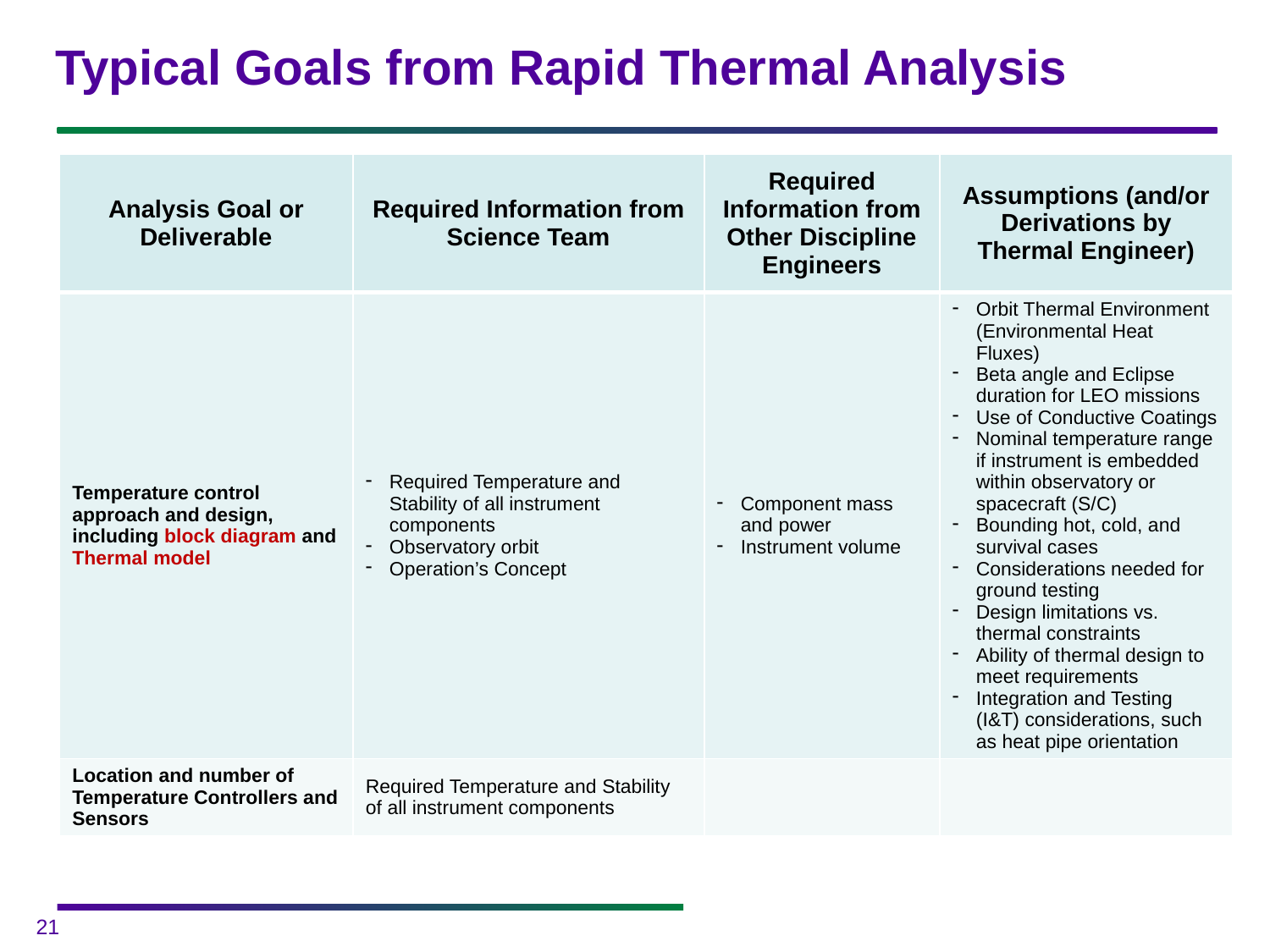

# Typical Goals from Rapid Thermal Analysis
| Analysis Goal or Deliverable | Required Information from Science Team | Required Information from Other Discipline Engineers | Assumptions (and/or Derivations by Thermal Engineer) |
| --- | --- | --- | --- |
| Temperature control approach and design, including block diagram and Thermal model | Required Temperature and Stability of all instrument components Observatory orbit Operation’s Concept | Component mass and power Instrument volume | Orbit Thermal Environment (Environmental Heat Fluxes) Beta angle and Eclipse duration for LEO missions Use of Conductive Coatings Nominal temperature range if instrument is embedded within observatory or spacecraft (S/C) Bounding hot, cold, and survival cases Considerations needed for ground testing Design limitations vs. thermal constraints Ability of thermal design to meet requirements Integration and Testing (I&T) considerations, such as heat pipe orientation |
| Location and number of Temperature Controllers and Sensors | Required Temperature and Stability of all instrument components |  |  |